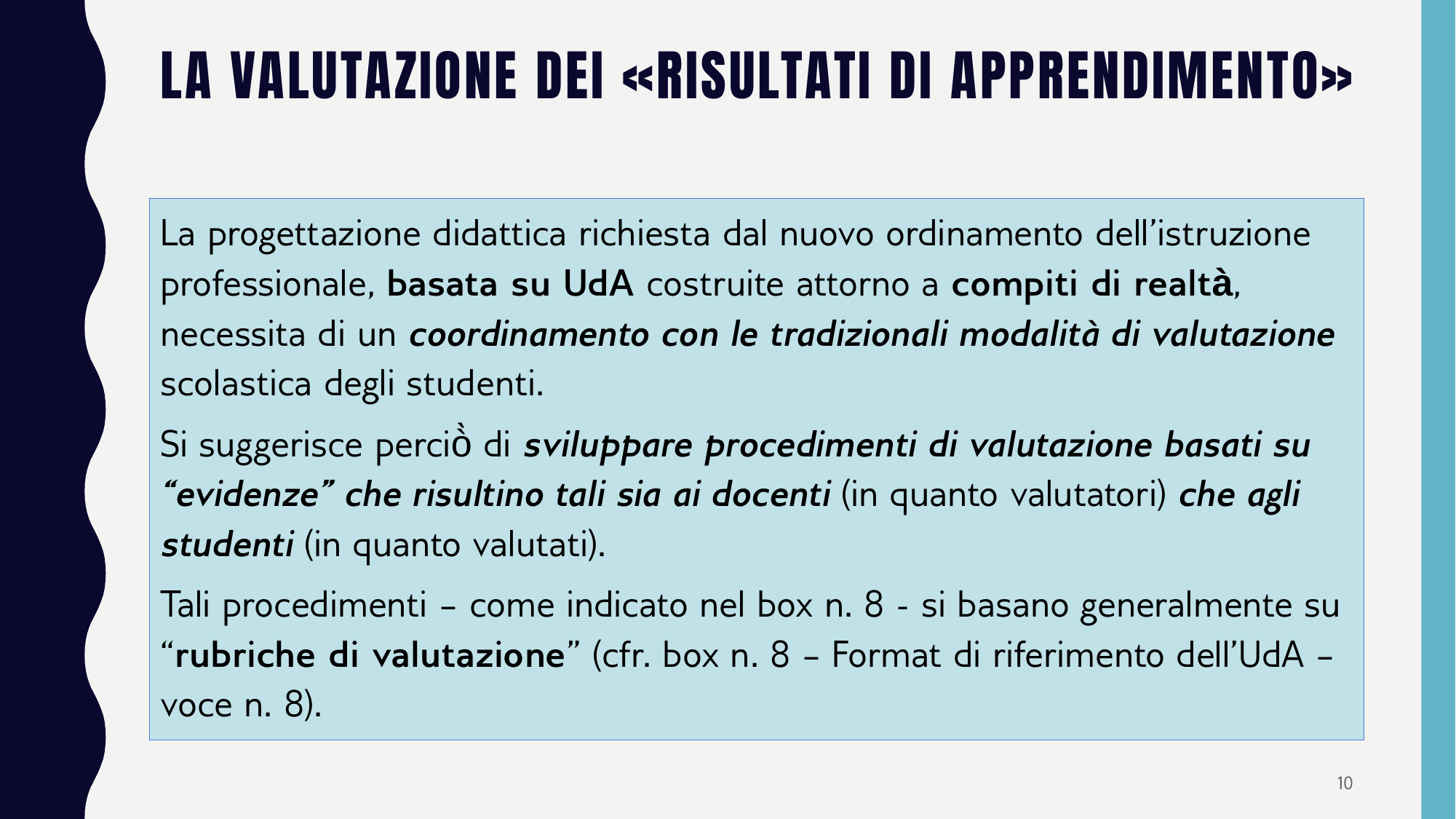

# La valutazione dei «risultati di apprendimento»
La progettazione didattica richiesta dal nuovo ordinamento dell’istruzione professionale, basata su UdA costruite attorno a compiti di realtà̀, necessita di un coordinamento con le tradizionali modalità di valutazione scolastica degli studenti.
Si suggerisce perciò̀ di sviluppare procedimenti di valutazione basati su “evidenze” che risultino tali sia ai docenti (in quanto valutatori) che agli studenti (in quanto valutati).
Tali procedimenti – come indicato nel box n. 8 - si basano generalmente su “rubriche di valutazione” (cfr. box n. 8 – Format di riferimento dell’UdA – voce n. 8).

10